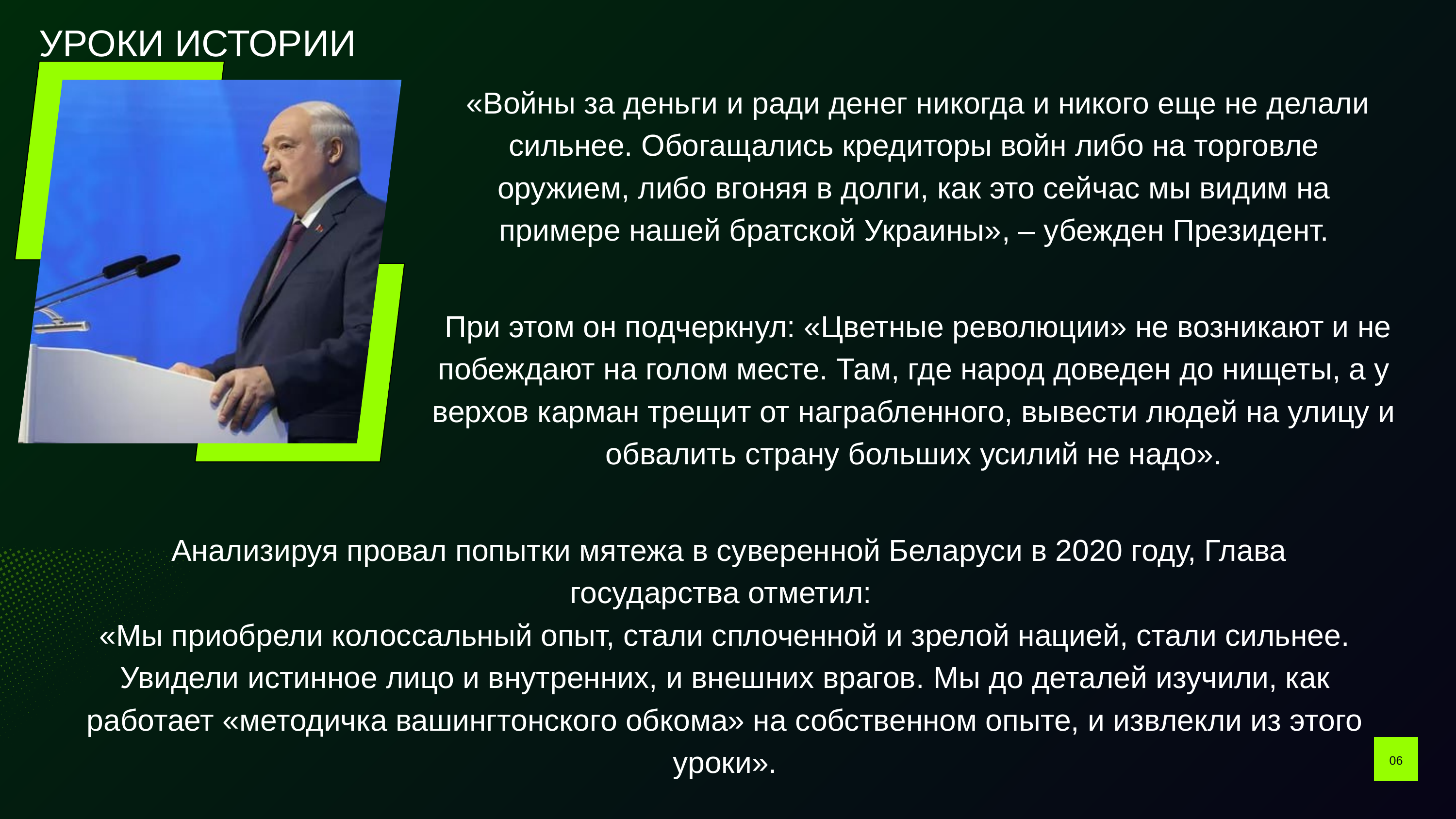

УРОКИ ИСТОРИИ

 «Войны за деньги и ради денег никогда и никого еще не делали сильнее. Обогащались кредиторы войн либо на торговле оружием, либо вгоняя в долги, как это сейчас мы видим на примере нашей братской Украины», – убежден Президент.
 При этом он подчеркнул: «Цветные революции» не возникают и не побеждают на голом месте. Там, где народ доведен до нищеты, а у верхов карман трещит от награбленного, вывести людей на улицу и обвалить страну больших усилий не надо».
 Анализируя провал попытки мятежа в суверенной Беларуси в 2020 году, Глава государства отметил:
«Мы приобрели колоссальный опыт, стали сплоченной и зрелой нацией, стали сильнее. Увидели истинное лицо и внутренних, и внешних врагов. Мы до деталей изучили, как работает «методичка вашингтонского обкома» на собственном опыте, и извлекли из этого уроки».

06